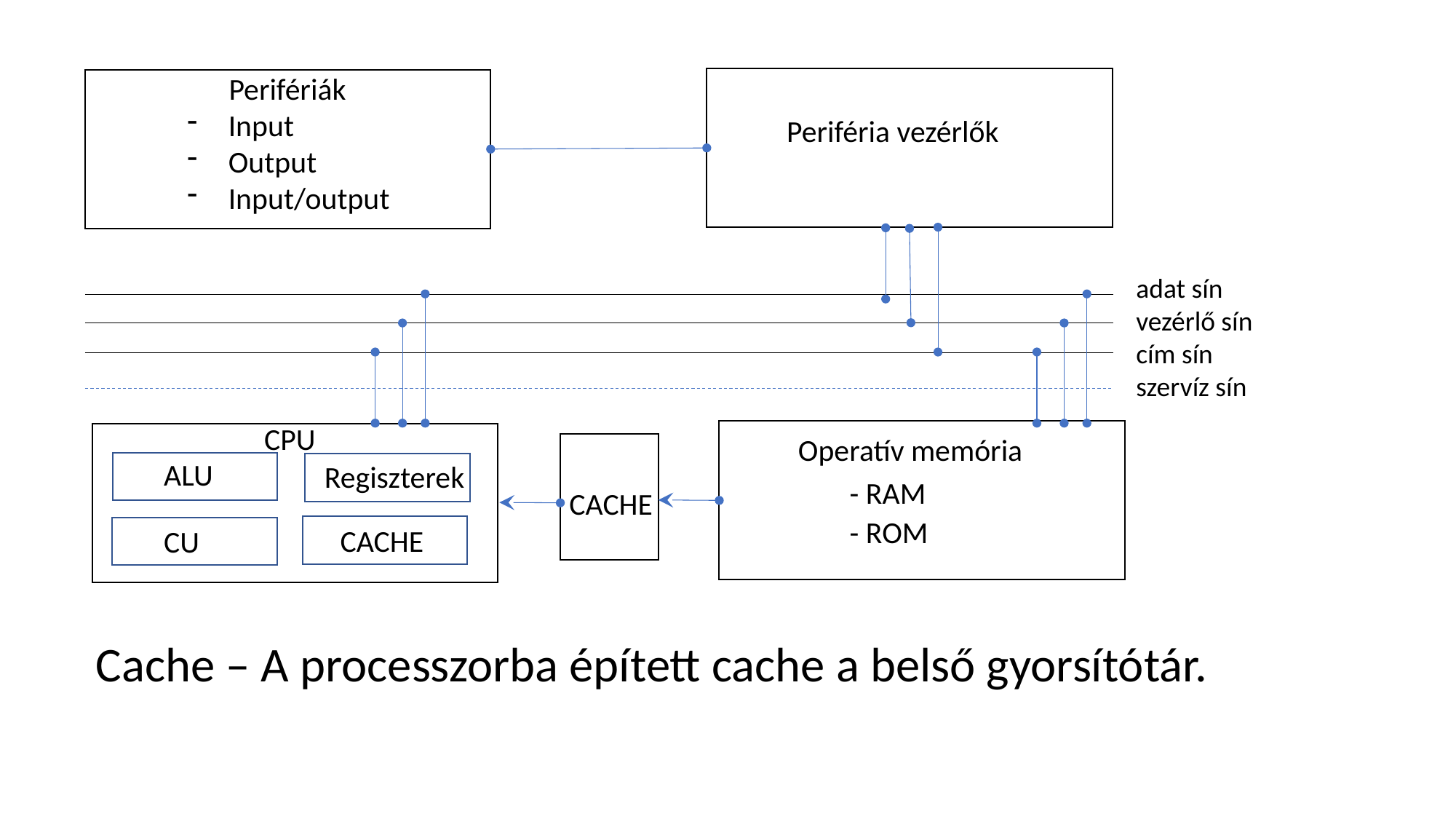

Perifériák
Input
Output
Input/output

Periféria vezérlők
adat sín
vezérlő sín
cím sín
szervíz sín
CPU

Operatív memória

ALU
Regiszterek

- RAM
CACHE
- ROM

CACHE

CU
Cache – A processzorba épített cache a belső gyorsítótár.